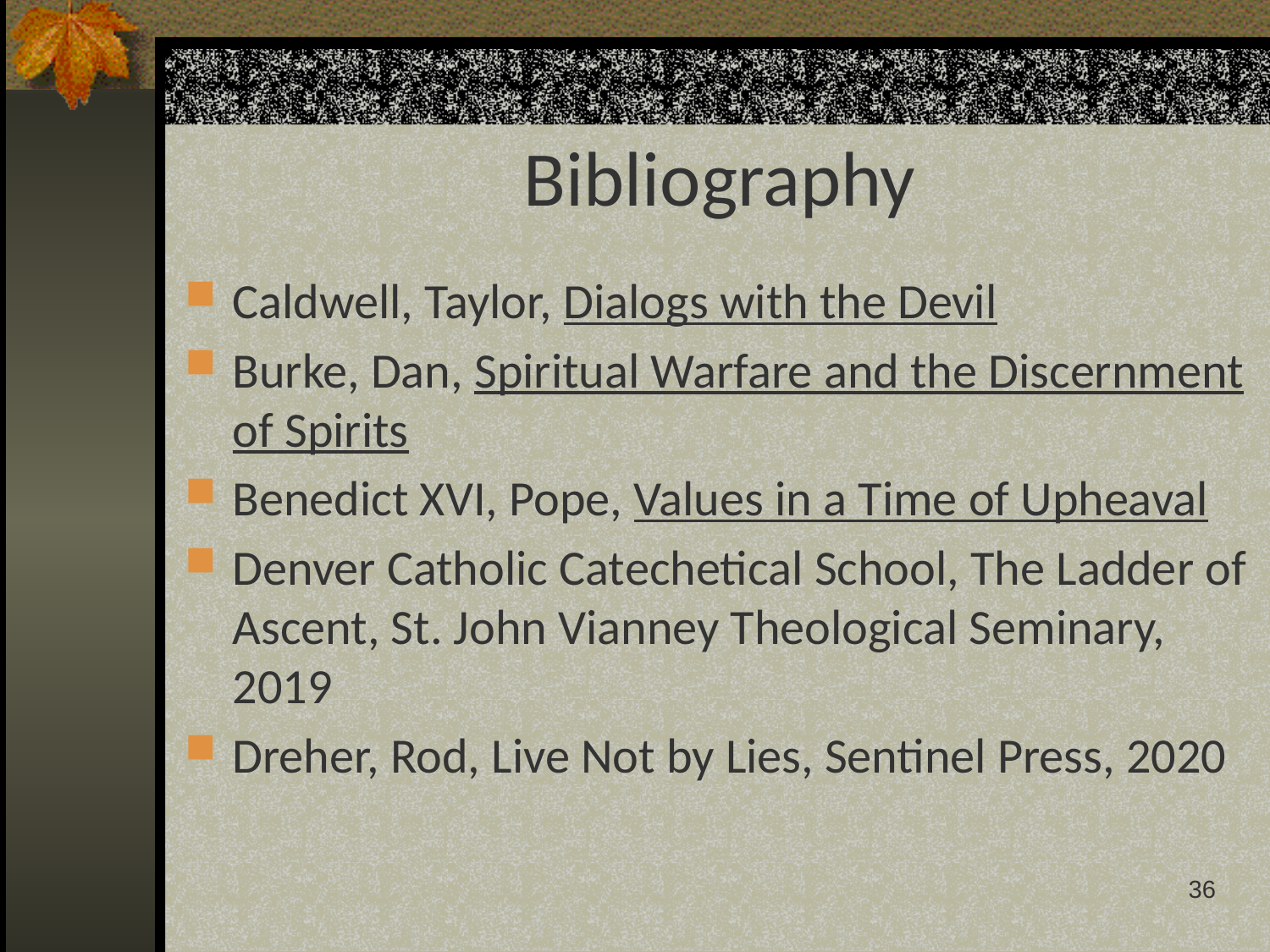

# Bibliography
Caldwell, Taylor, Dialogs with the Devil
Burke, Dan, Spiritual Warfare and the Discernment of Spirits
Benedict XVI, Pope, Values in a Time of Upheaval
Denver Catholic Catechetical School, The Ladder of Ascent, St. John Vianney Theological Seminary, 2019
Dreher, Rod, Live Not by Lies, Sentinel Press, 2020

36